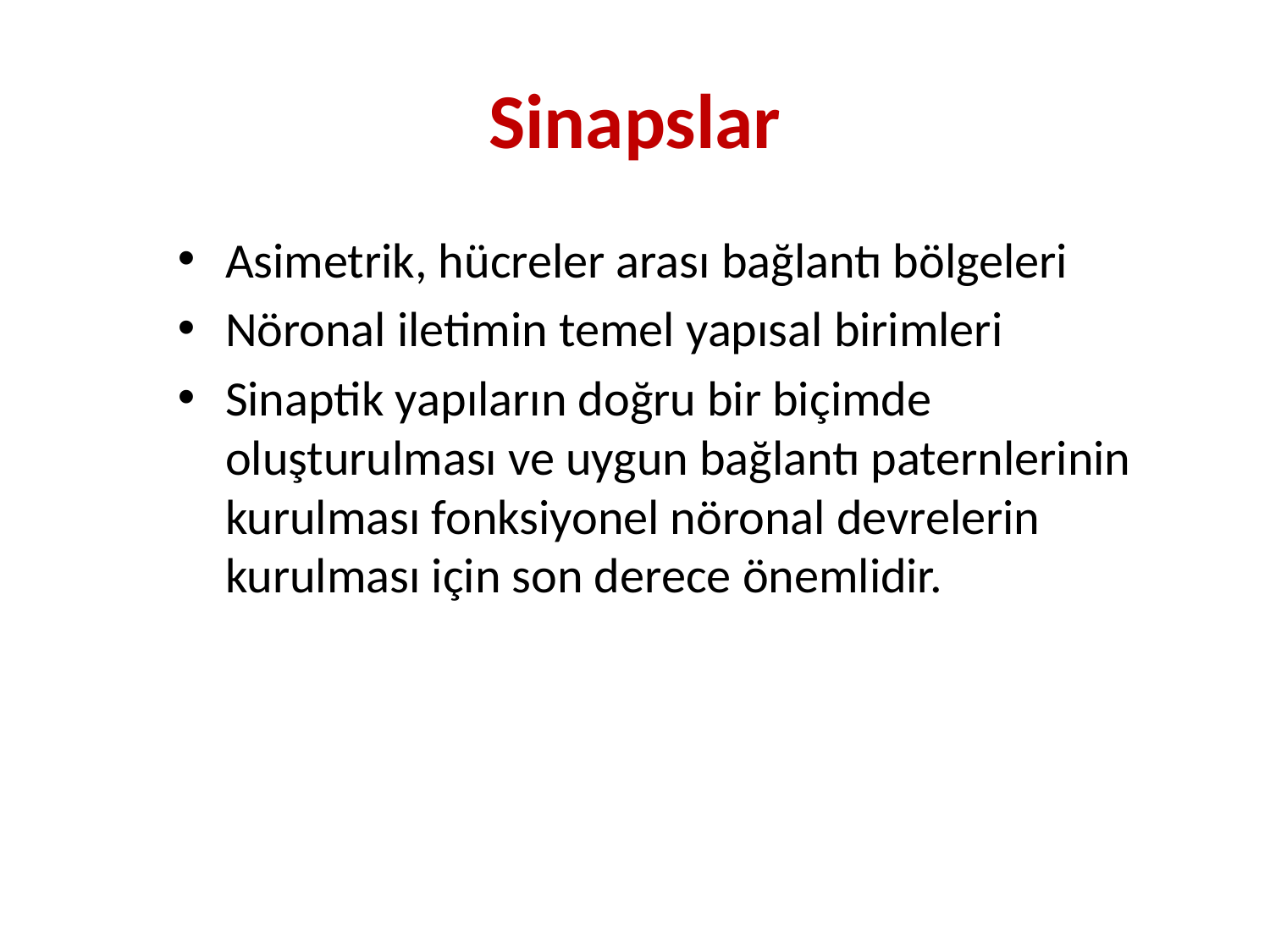

# Sinapslar
Asimetrik, hücreler arası bağlantı bölgeleri
Nöronal iletimin temel yapısal birimleri
Sinaptik yapıların doğru bir biçimde oluşturulması ve uygun bağlantı paternlerinin kurulması fonksiyonel nöronal devrelerin kurulması için son derece önemlidir.